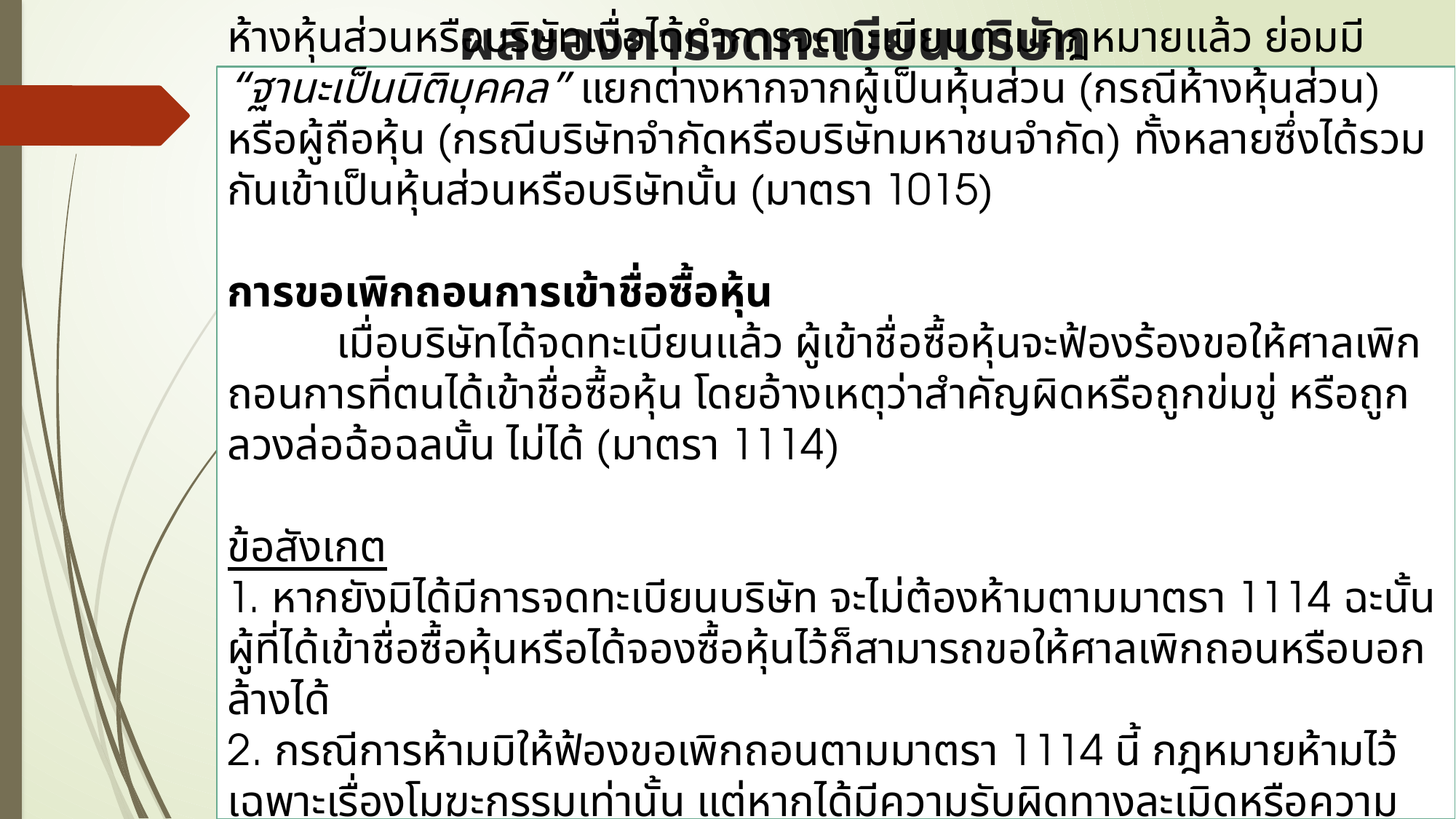

# ผลของการจดทะเบียนบริษัท
ห้างหุ้นส่วนหรือบริษัทเมื่อได้ทำการจดทะเบียนตามกฎหมายแล้ว ย่อมมี “ฐานะเป็นนิติบุคคล” แยกต่างหากจากผู้เป็นหุ้นส่วน (กรณีห้างหุ้นส่วน) หรือผู้ถือหุ้น (กรณีบริษัทจำกัดหรือบริษัทมหาชนจำกัด) ทั้งหลายซึ่งได้รวมกันเข้าเป็นหุ้นส่วนหรือบริษัทนั้น (มาตรา 1015)

การขอเพิกถอนการเข้าชื่อซื้อหุ้น
	เมื่อบริษัทได้จดทะเบียนแล้ว ผู้เข้าชื่อซื้อหุ้นจะฟ้องร้องขอให้ศาลเพิกถอนการที่ตนได้เข้าชื่อซื้อหุ้น โดยอ้างเหตุว่าสำคัญผิดหรือถูกข่มขู่ หรือถูกลวงล่อฉ้อฉลนั้น ไม่ได้ (มาตรา 1114)

ข้อสังเกต
1. หากยังมิได้มีการจดทะเบียนบริษัท จะไม่ต้องห้ามตามมาตรา 1114 ฉะนั้น ผู้ที่ได้เข้าชื่อซื้อหุ้นหรือได้จองซื้อหุ้นไว้ก็สามารถขอให้ศาลเพิกถอนหรือบอกล้างได้
2. กรณีการห้ามมิให้ฟ้องขอเพิกถอนตามมาตรา 1114 นี้ กฎหมายห้ามไว้เฉพาะเรื่องโมฆะกรรมเท่านั้น แต่หากได้มีความรับผิดทางละเมิดหรือความเสียหายทางอาญาเกิดขึ้น ก็ไม่ต้องห้ามในการฟ้องตามมูลคดีอื่นดังกล่าวนั้น